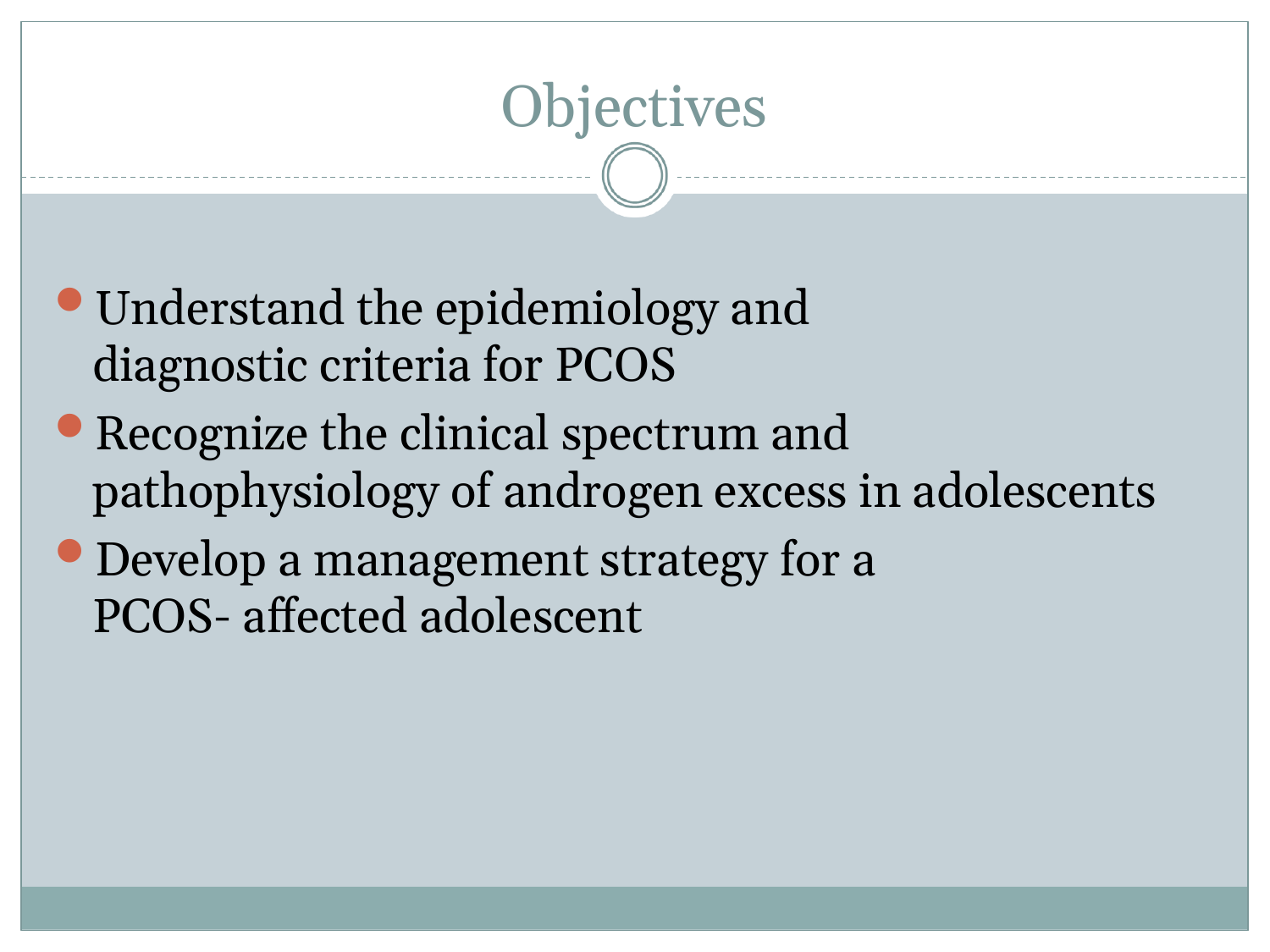

# Objectives
Understand the epidemiology and diagnostic criteria for PCOS
Recognize the clinical spectrum and pathophysiology of androgen excess in adolescents
Develop a management strategy for a PCOS- affected adolescent